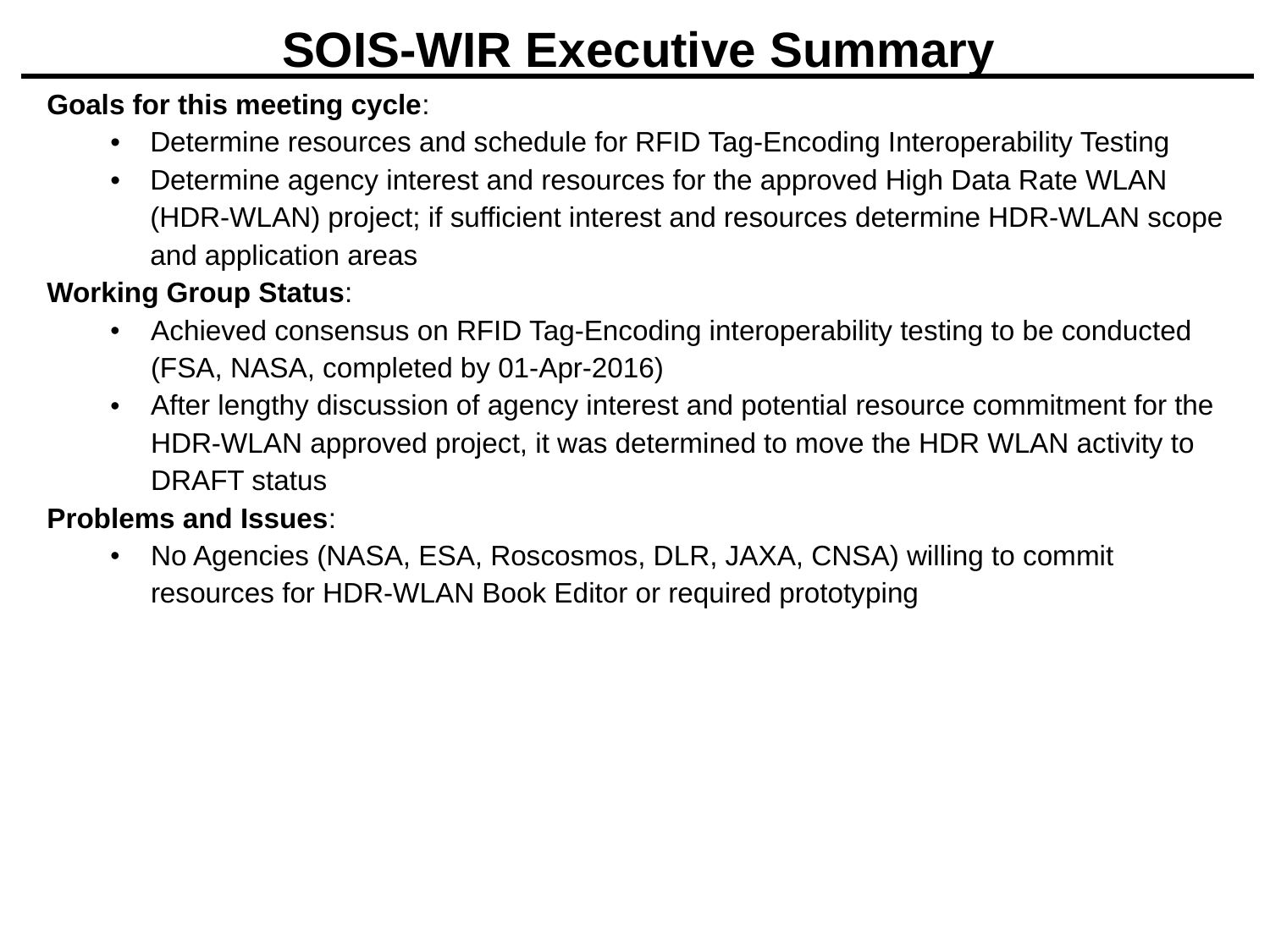

SOIS-WIR Executive Summary
Goals for this meeting cycle:
Determine resources and schedule for RFID Tag-Encoding Interoperability Testing
Determine agency interest and resources for the approved High Data Rate WLAN (HDR-WLAN) project; if sufficient interest and resources determine HDR-WLAN scope and application areas
Working Group Status:
Achieved consensus on RFID Tag-Encoding interoperability testing to be conducted (FSA, NASA, completed by 01-Apr-2016)
After lengthy discussion of agency interest and potential resource commitment for the HDR-WLAN approved project, it was determined to move the HDR WLAN activity to DRAFT status
Problems and Issues:
No Agencies (NASA, ESA, Roscosmos, DLR, JAXA, CNSA) willing to commit resources for HDR-WLAN Book Editor or required prototyping